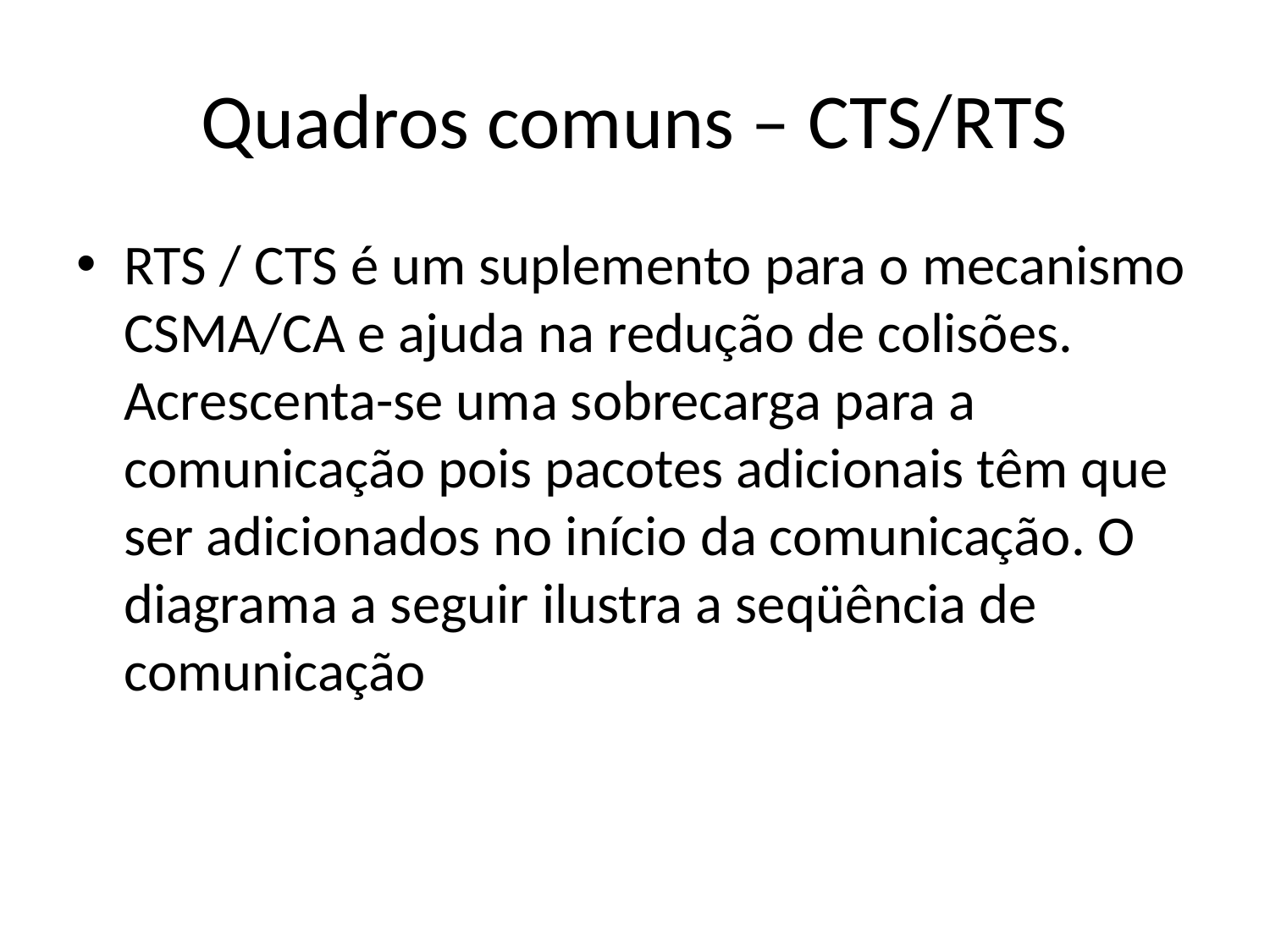

# Quadros comuns – CTS/RTS
RTS / CTS é um suplemento para o mecanismo CSMA/CA e ajuda na redução de colisões. Acrescenta-se uma sobrecarga para a comunicação pois pacotes adicionais têm que ser adicionados no início da comunicação. O diagrama a seguir ilustra a seqüência de comunicação